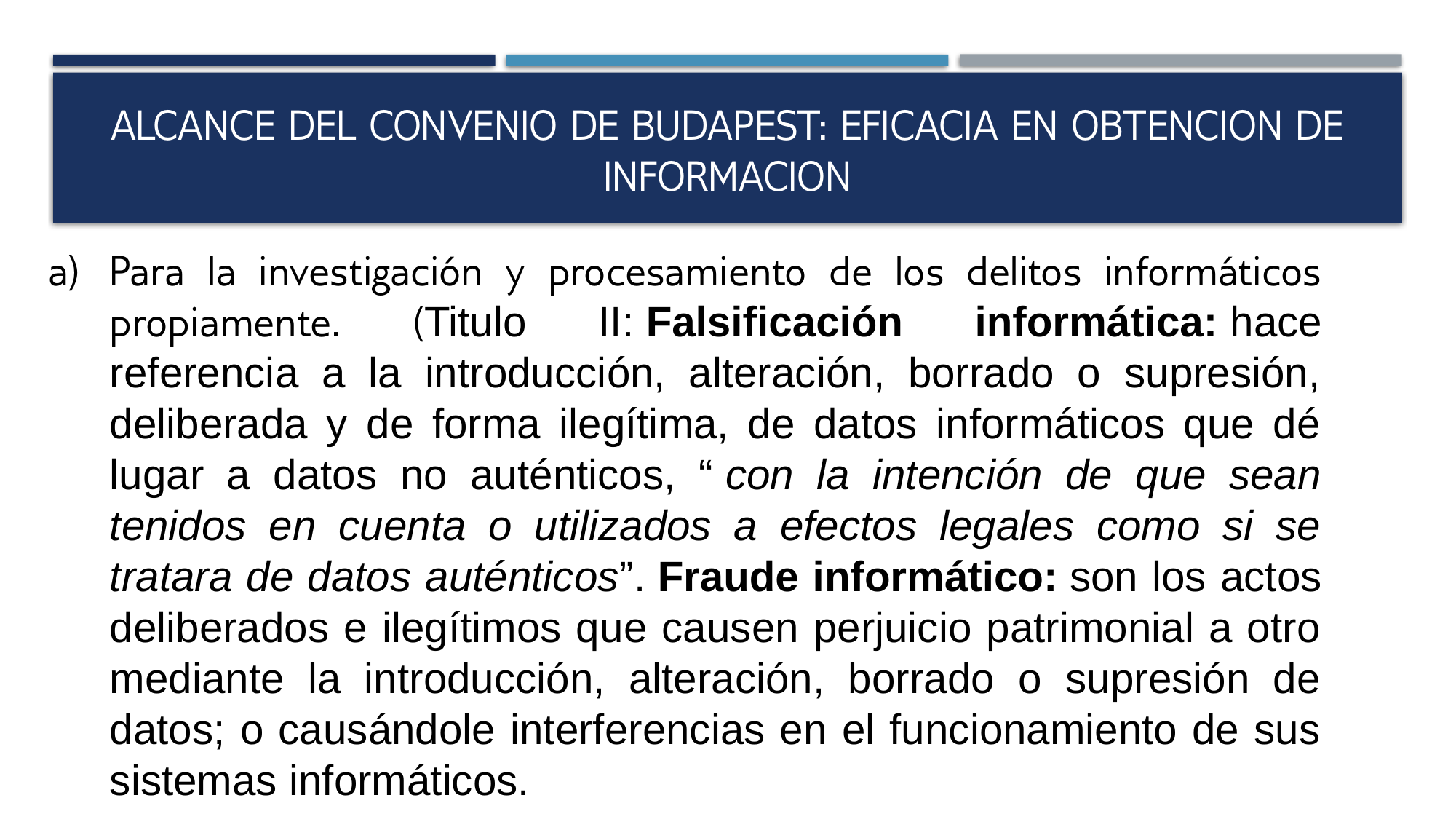

# ALCANCE DEL CONVENIO DE BUDAPEST: EFICACIA EN OBTENCION DE INFORMACION
Para la investigación y procesamiento de los delitos informáticos propiamente. (Titulo II: Falsificación informática: hace referencia a la introducción, alteración, borrado o supresión, deliberada y de forma ilegítima, de datos informáticos que dé lugar a datos no auténticos, “ con la intención de que sean tenidos en cuenta o utilizados a efectos legales como si se tratara de datos auténticos”. Fraude informático: son los actos deliberados e ilegítimos que causen perjuicio patrimonial a otro mediante la introducción, alteración, borrado o supresión de datos; o causándole interferencias en el funcionamiento de sus sistemas informáticos.